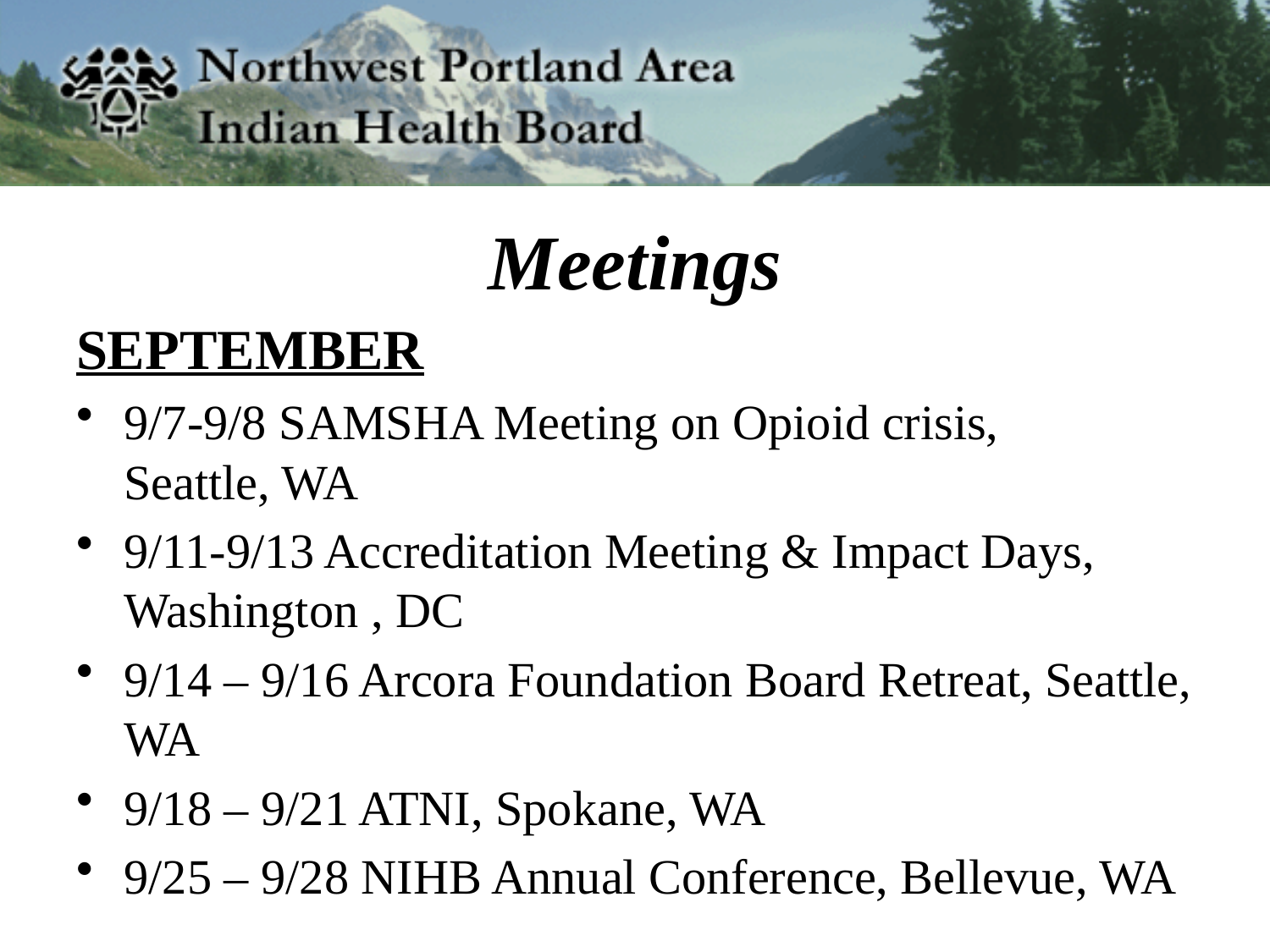

# Meetings
September
9/7-9/8 SAMSHA Meeting on Opioid crisis,
Seattle, WA
9/11-9/13 Accreditation Meeting & Impact Days,
Washington , DC
9/14 – 9/16 Arcora Foundation Board Retreat, Seattle, WA
9/18 – 9/21 ATNI, Spokane, WA
9/25 – 9/28 NIHB Annual Conference, Bellevue, WA